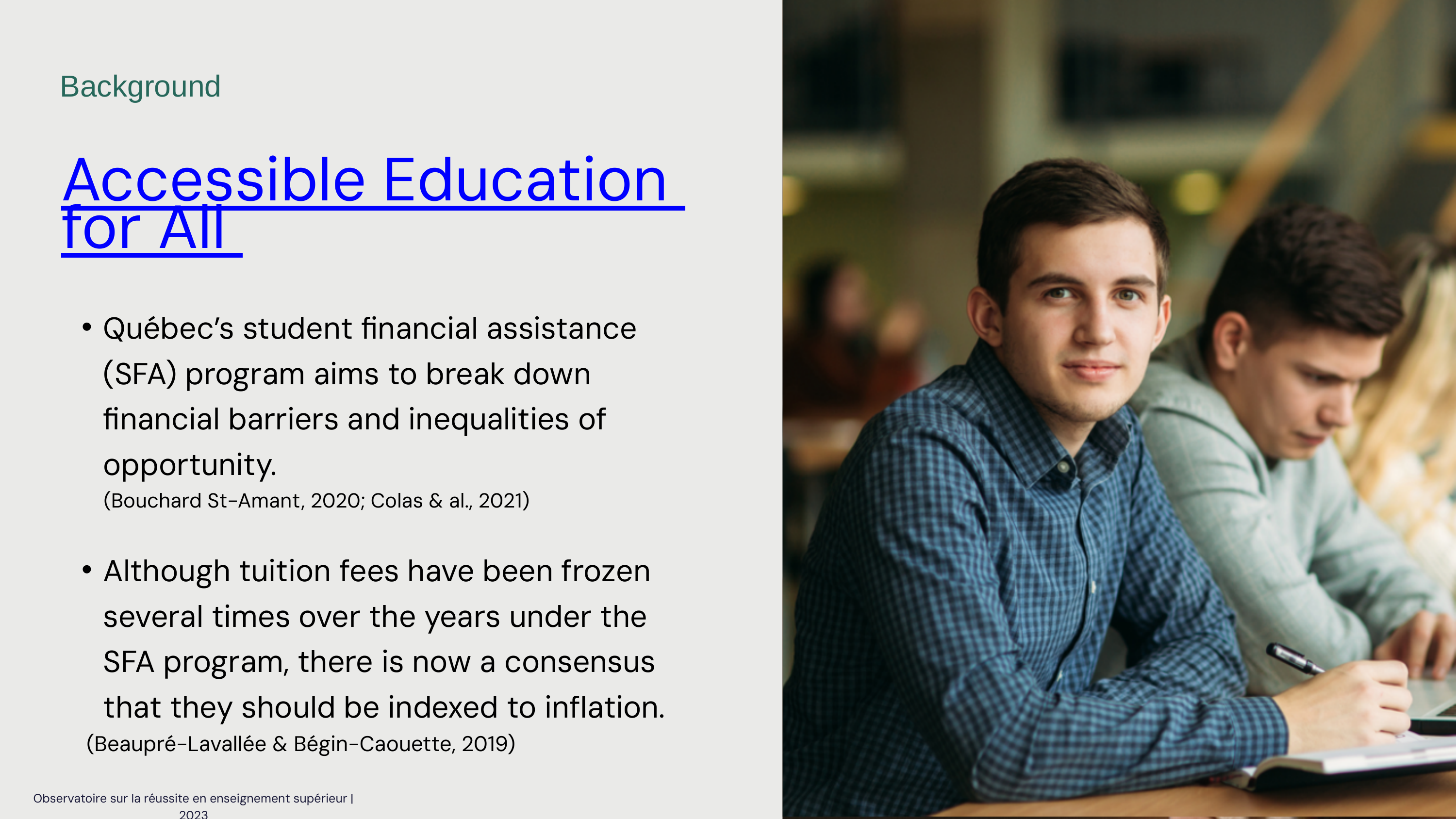

Background
Accessible Education for All
Québec’s student financial assistance (SFA) program aims to break down financial barriers and inequalities of opportunity.
        (Bouchard St-Amant, 2020; Colas & al., 2021)

Although tuition fees have been frozen several times over the years under the SFA program, there is now a consensus that they should be indexed to inflation.
  (Beaupré-Lavallée & Bégin-Caouette, 2019)

Observatoire sur la réussite en enseignement supérieur | 2023
Image : The Gender Spectrum Collection
Observatoire sur la réussite en enseignement supérieur | 2023